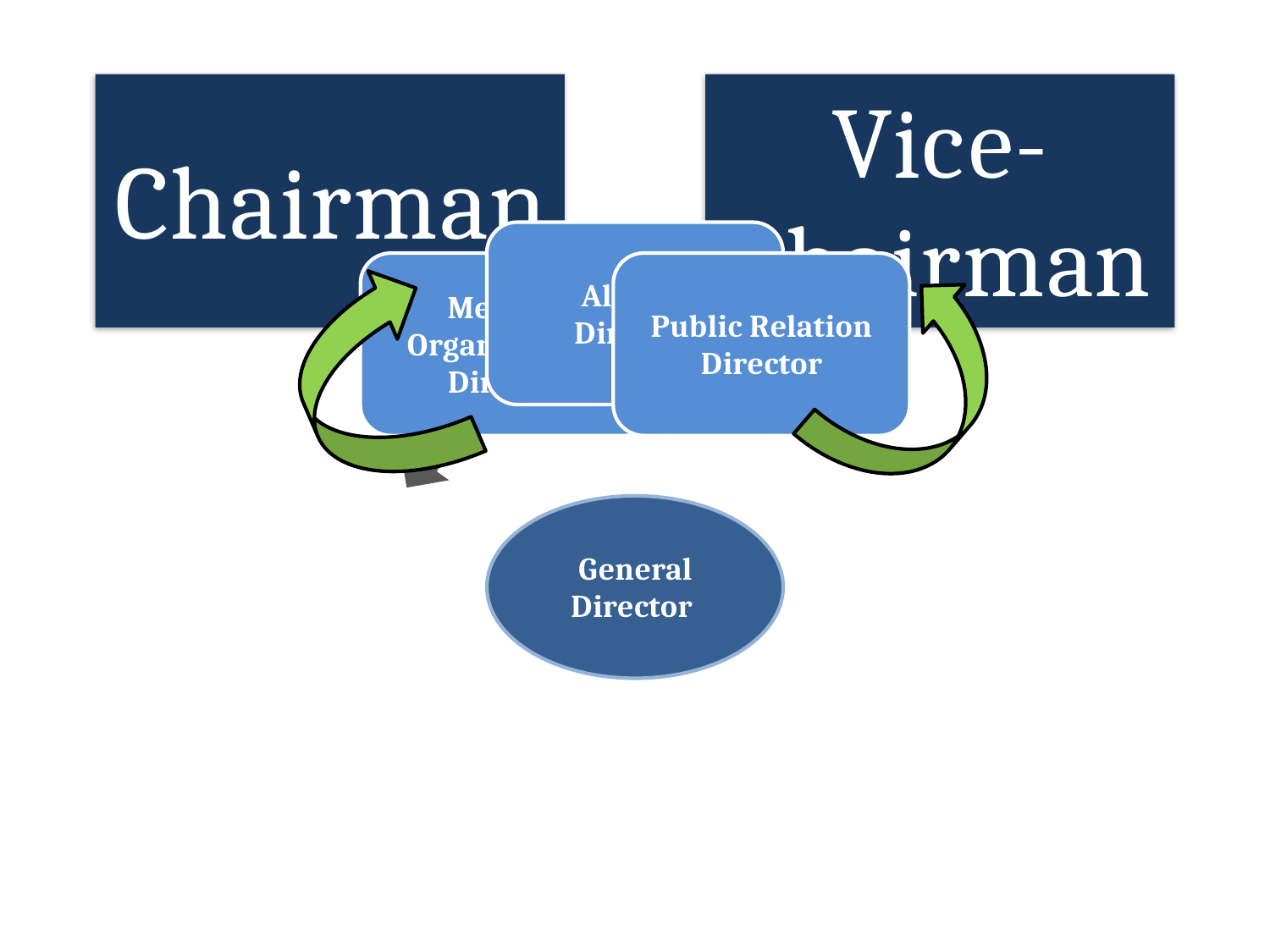

Chairman
Vice-Chairman
General
Director
Alumni
Director
Public Relation Director